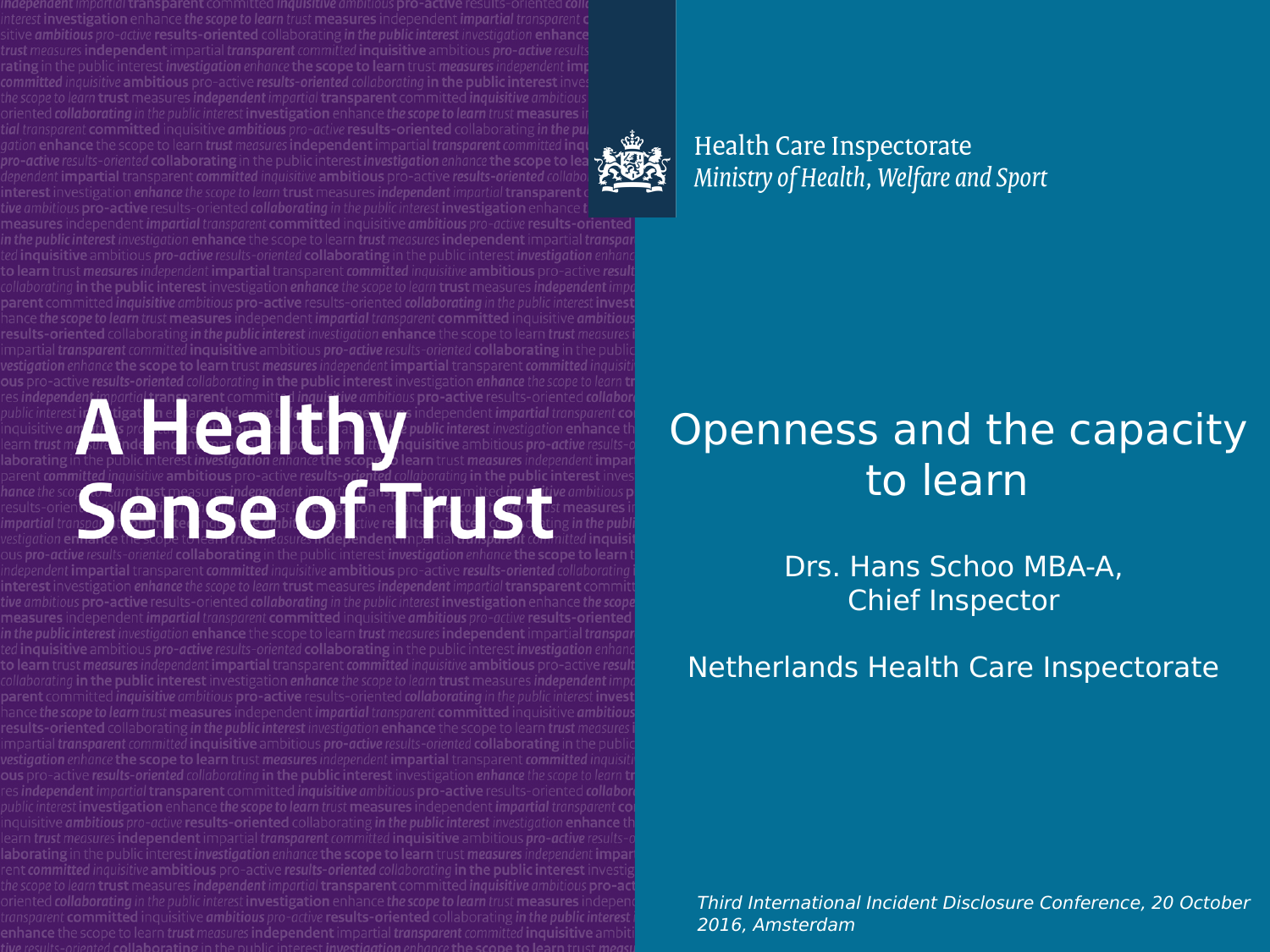

# Openness and the capacity to learn Drs. Hans Schoo MBA-A, Chief Inspector Netherlands Health Care Inspectorate
Third International Incident Disclosure Conference, 20 October 2016, Amsterdam